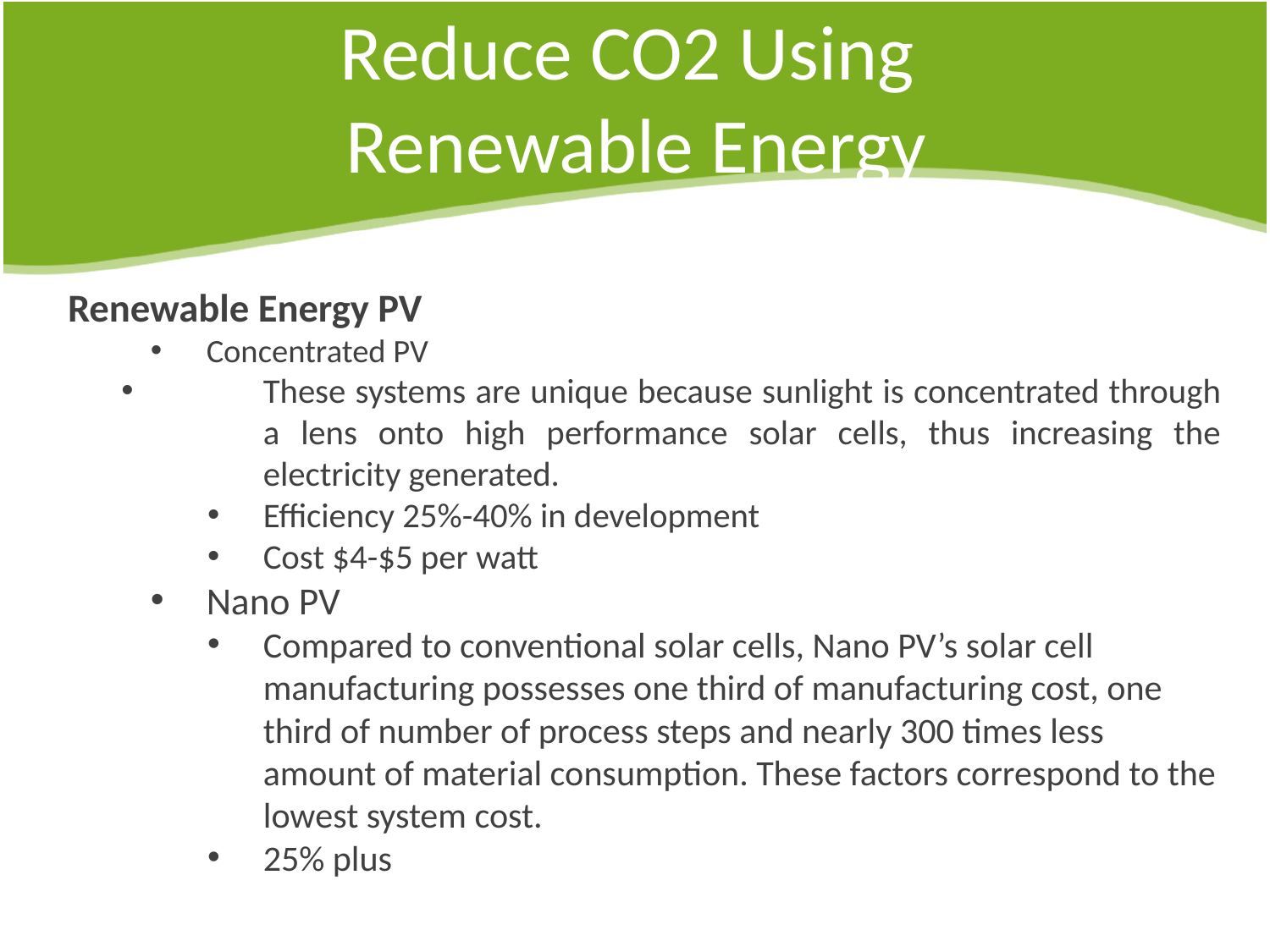

# Reduce CO2 Using Renewable Energy
Renewable Energy PV
Concentrated PV
These systems are unique because sunlight is concentrated through a lens onto high performance solar cells, thus increasing the electricity generated.
Efficiency 25%-40% in development
Cost $4-$5 per watt
Nano PV
Compared to conventional solar cells, Nano PV’s solar cell manufacturing possesses one third of manufacturing cost, one third of number of process steps and nearly 300 times less amount of material consumption. These factors correspond to the lowest system cost.
25% plus